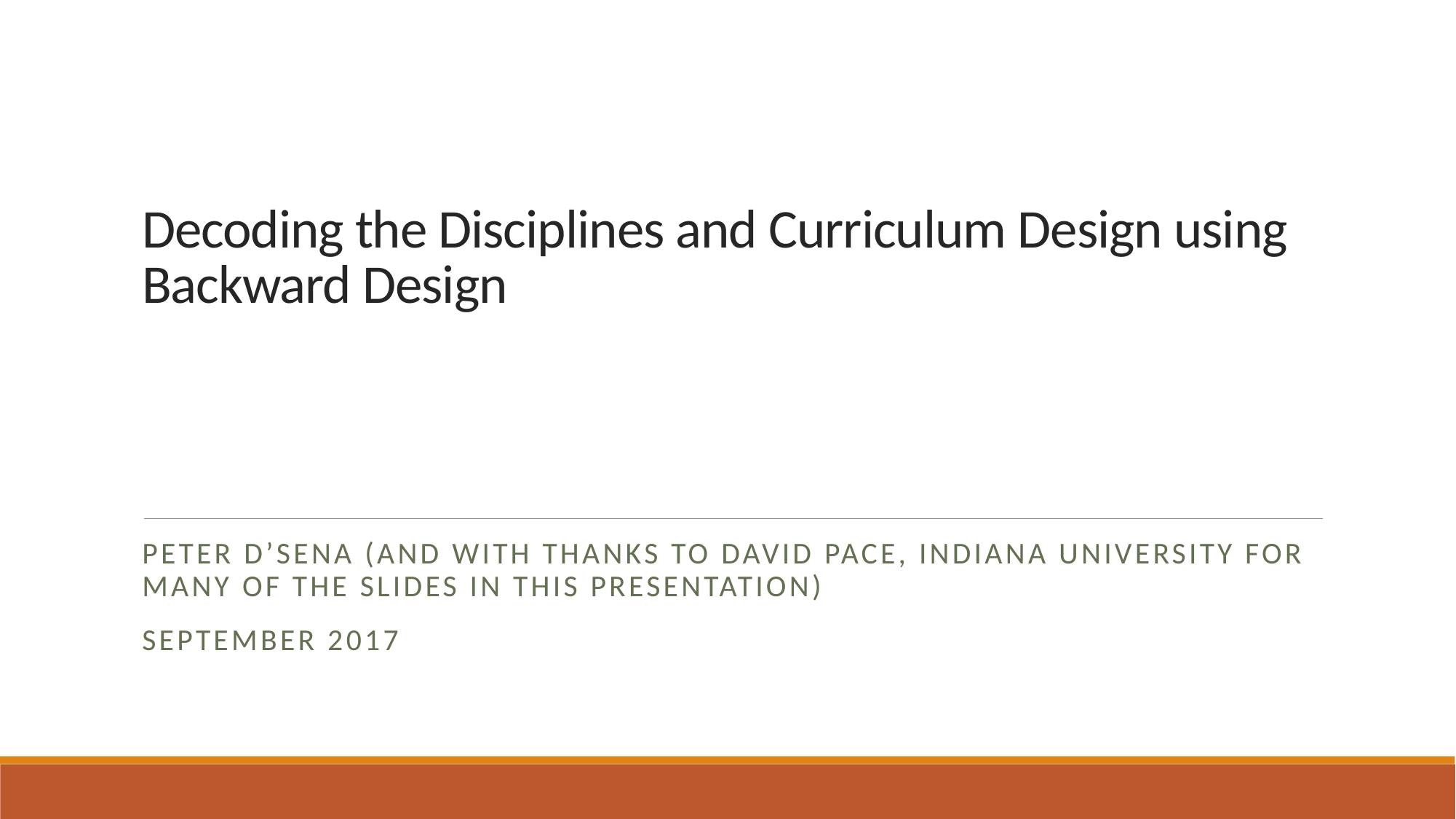

# Decoding the Disciplines and Curriculum Design using Backward Design
Peter D’SENA (and with thanks to David Pace, INDIANA UNIVERSITY for many of the slides in this presentation)
september 2017